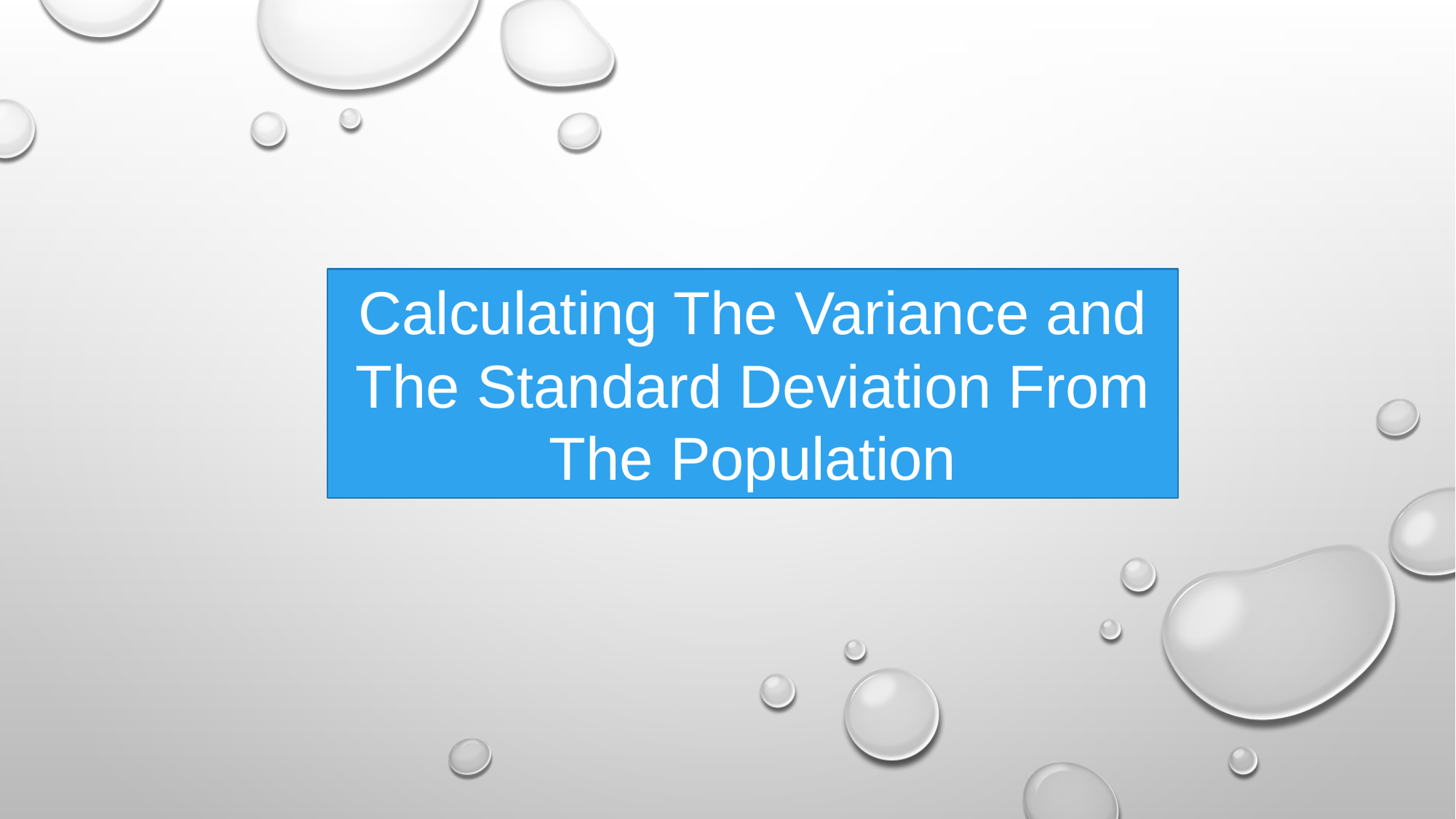

Calculating The Variance and The Standard Deviation From The Population